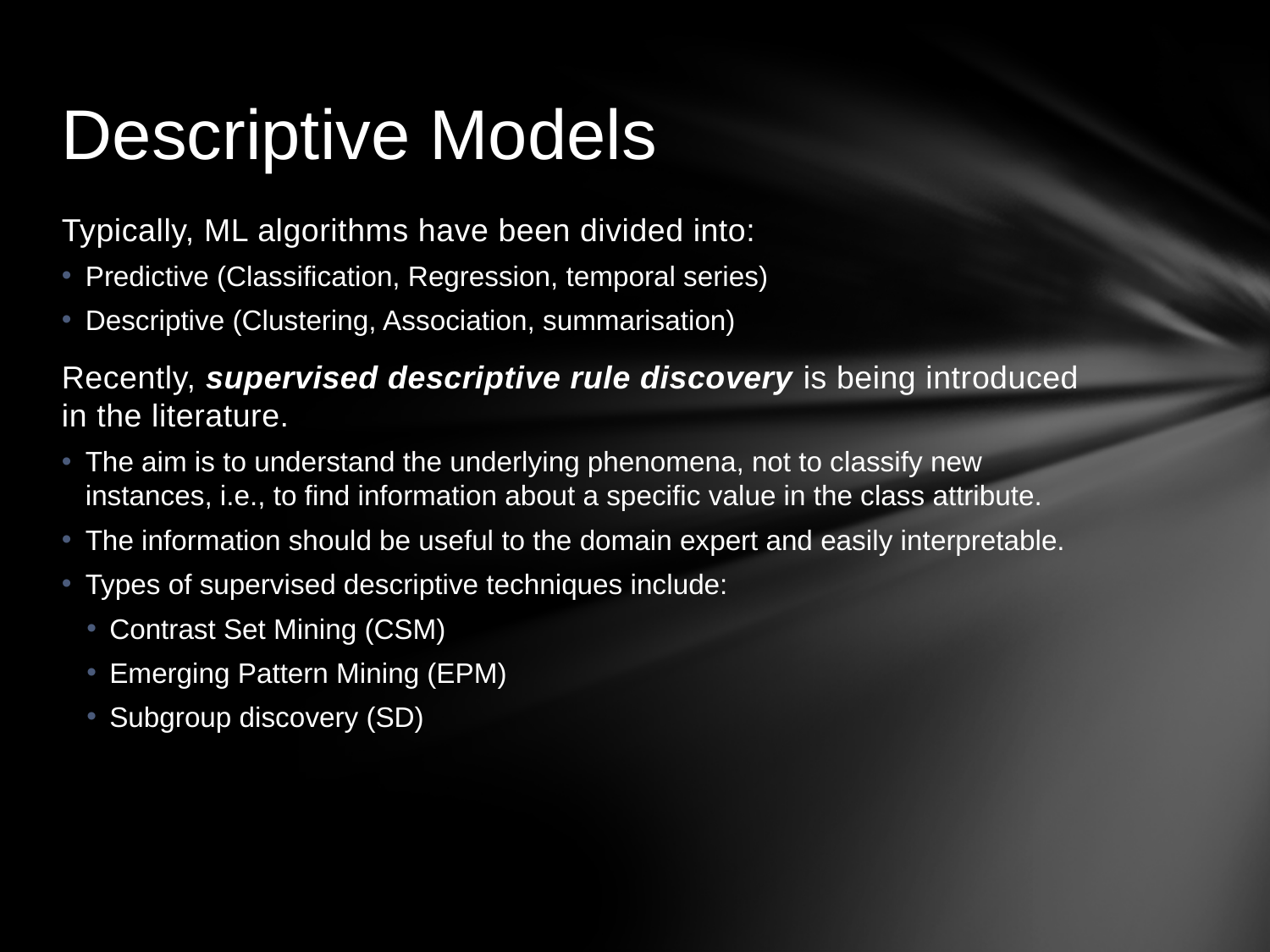

# Descriptive Models
Typically, ML algorithms have been divided into:
Predictive (Classification, Regression, temporal series)
Descriptive (Clustering, Association, summarisation)
Recently, supervised descriptive rule discovery is being introduced in the literature.
The aim is to understand the underlying phenomena, not to classify new instances, i.e., to find information about a specific value in the class attribute.
The information should be useful to the domain expert and easily interpretable.
Types of supervised descriptive techniques include:
Contrast Set Mining (CSM)
Emerging Pattern Mining (EPM)
Subgroup discovery (SD)